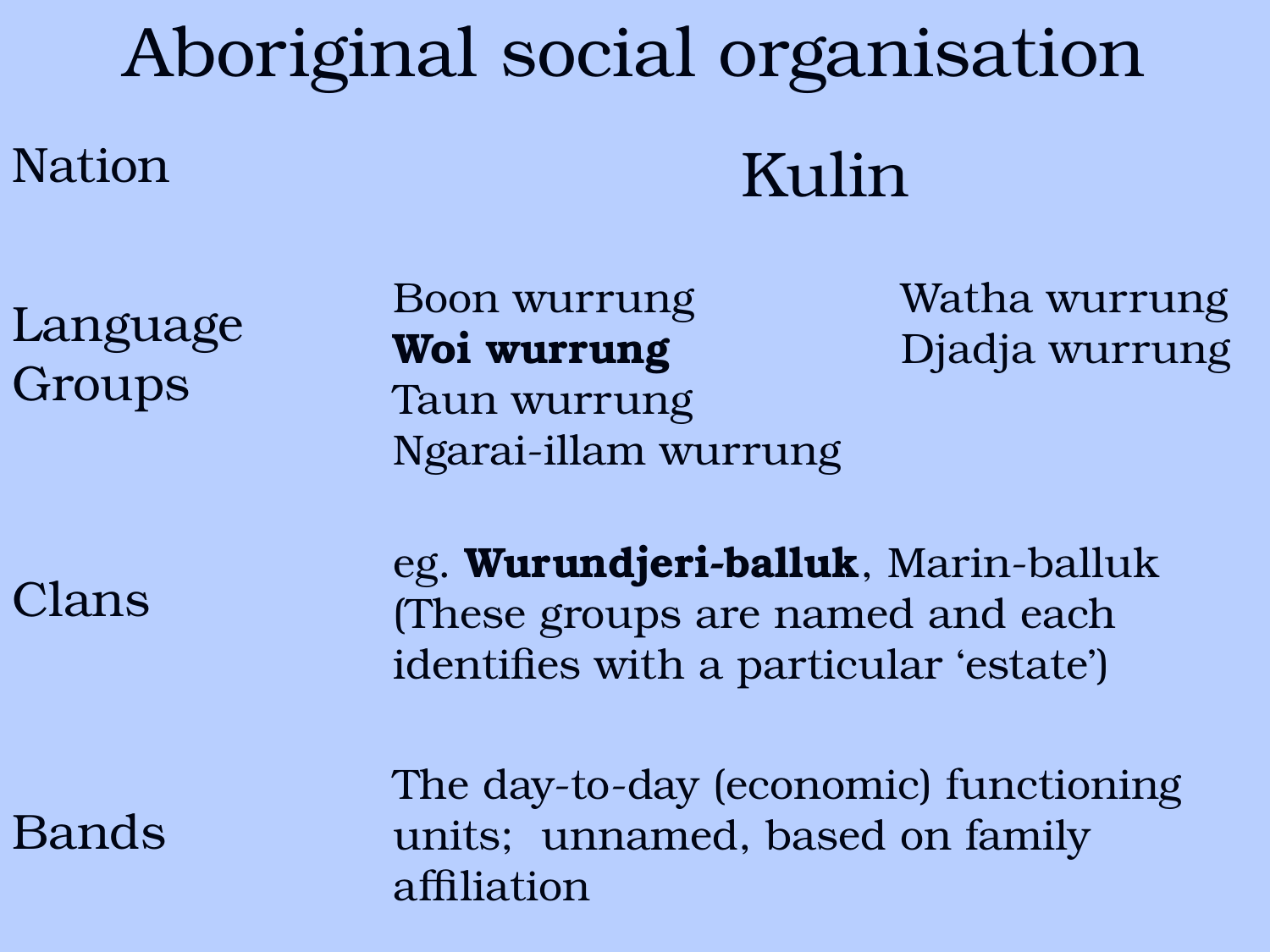

Aboriginal social organisation
Nation
Kulin
Boon wurrung 	 	Watha wurrung
Woi wurrung		Djadja wurrung
Taun wurrung
Ngarai-illam wurrung
Language Groups
eg. Wurundjeri-balluk, Marin-balluk (These groups are named and each identifies with a particular ‘estate’)
Clans
The day-to-day (economic) functioning units;  unnamed, based on family affiliation
Bands